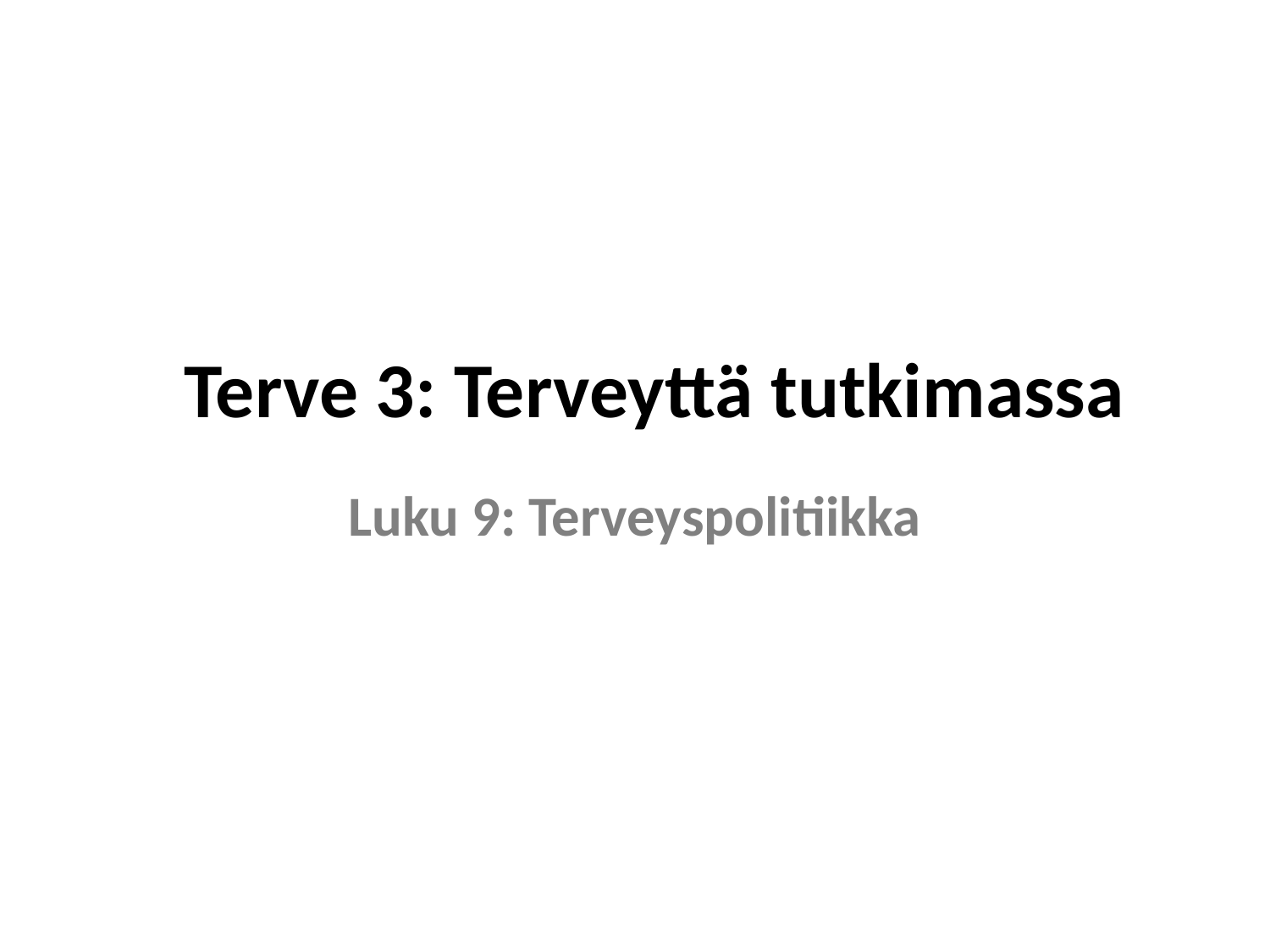

# Terve 3: Terveyttä tutkimassa
Luku 9: Terveyspolitiikka